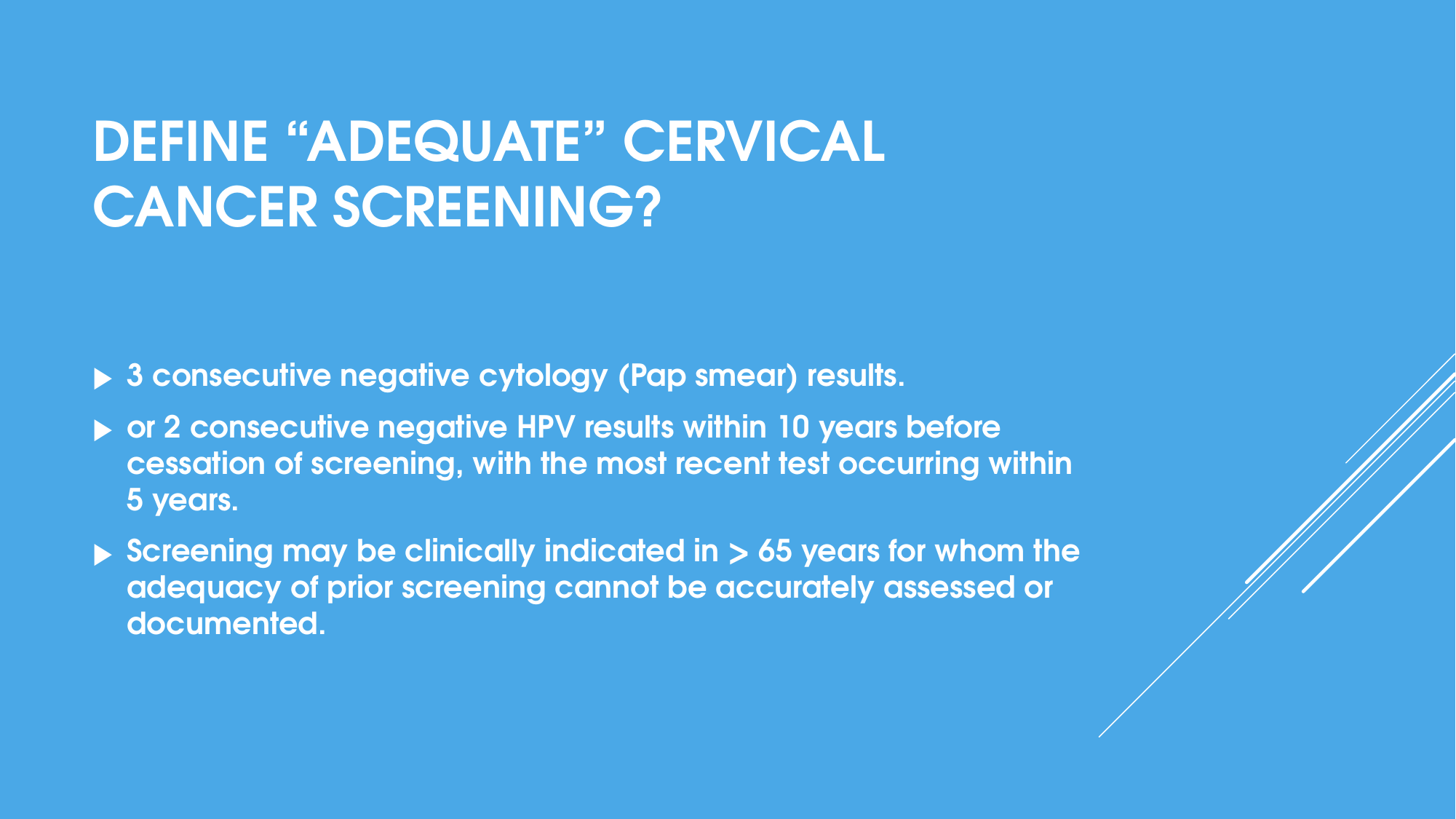

# DEFINE “ADEQUATE” CERVICAL CANCER SCREENING?
3 consecutive negative cytology (Pap smear) results.
or 2 consecutive negative HPV results within 10 years before cessation of screening, with the most recent test occurring within 5 years.
Screening may be clinically indicated in > 65 years for whom the adequacy of prior screening cannot be accurately assessed or documented.